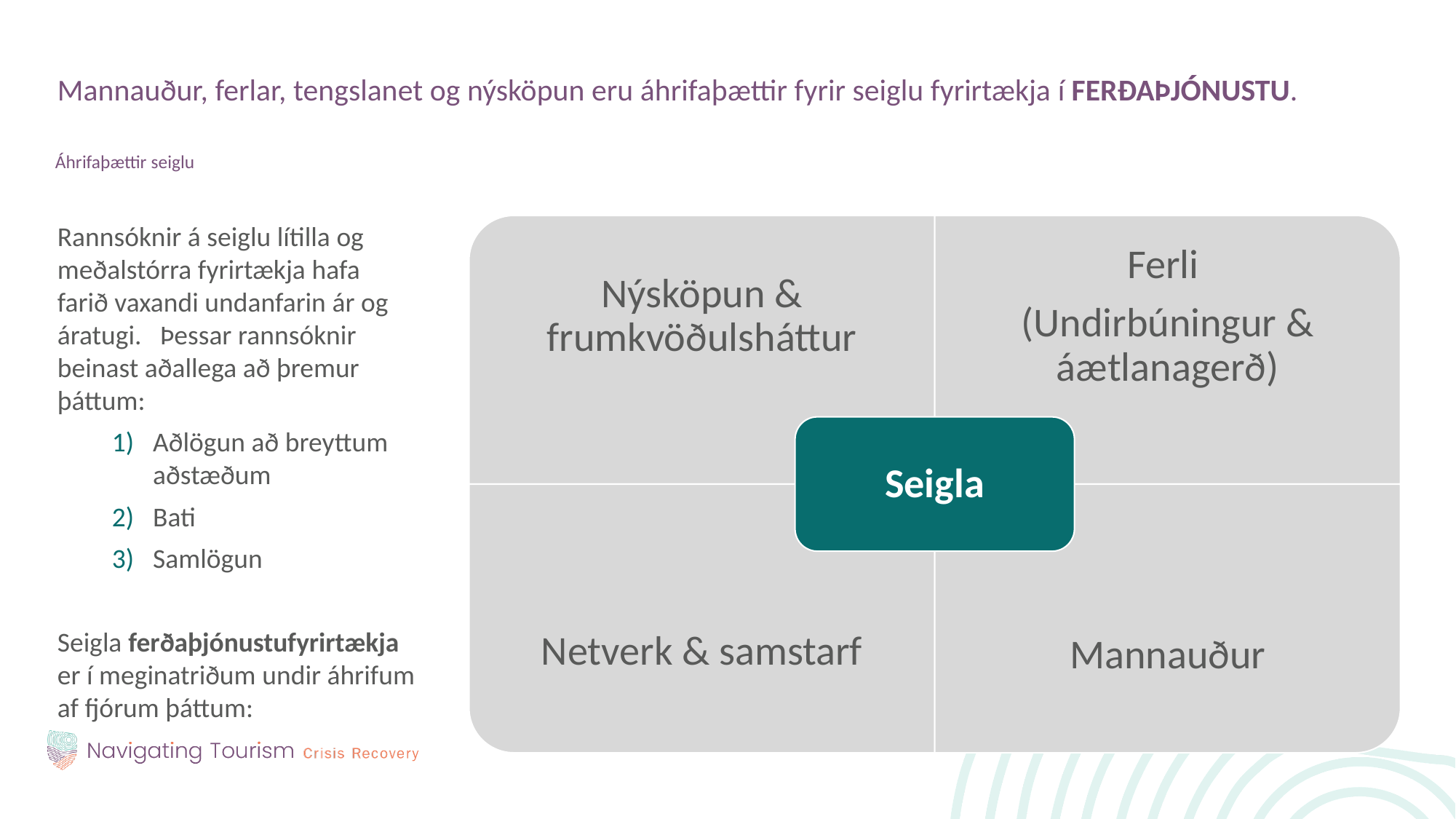

Mannauður, ferlar, tengslanet og nýsköpun eru áhrifaþættir fyrir seiglu fyrirtækja í ferðaþjónustu.
Áhrifaþættir seiglu
Rannsóknir á seiglu lítilla og meðalstórra fyrirtækja hafa farið vaxandi undanfarin ár og áratugi.   Þessar rannsóknir beinast aðallega að þremur þáttum:
Aðlögun að breyttum aðstæðum
Bati
Samlögun

Seigla ferðaþjónustufyrirtækja er í meginatriðum undir áhrifum af fjórum þáttum:
Nýsköpun & frumkvöðulsháttur

Ferli
(Undirbúningur & áætlanagerð)

Seigla

Netverk & samstarf
Mannauður